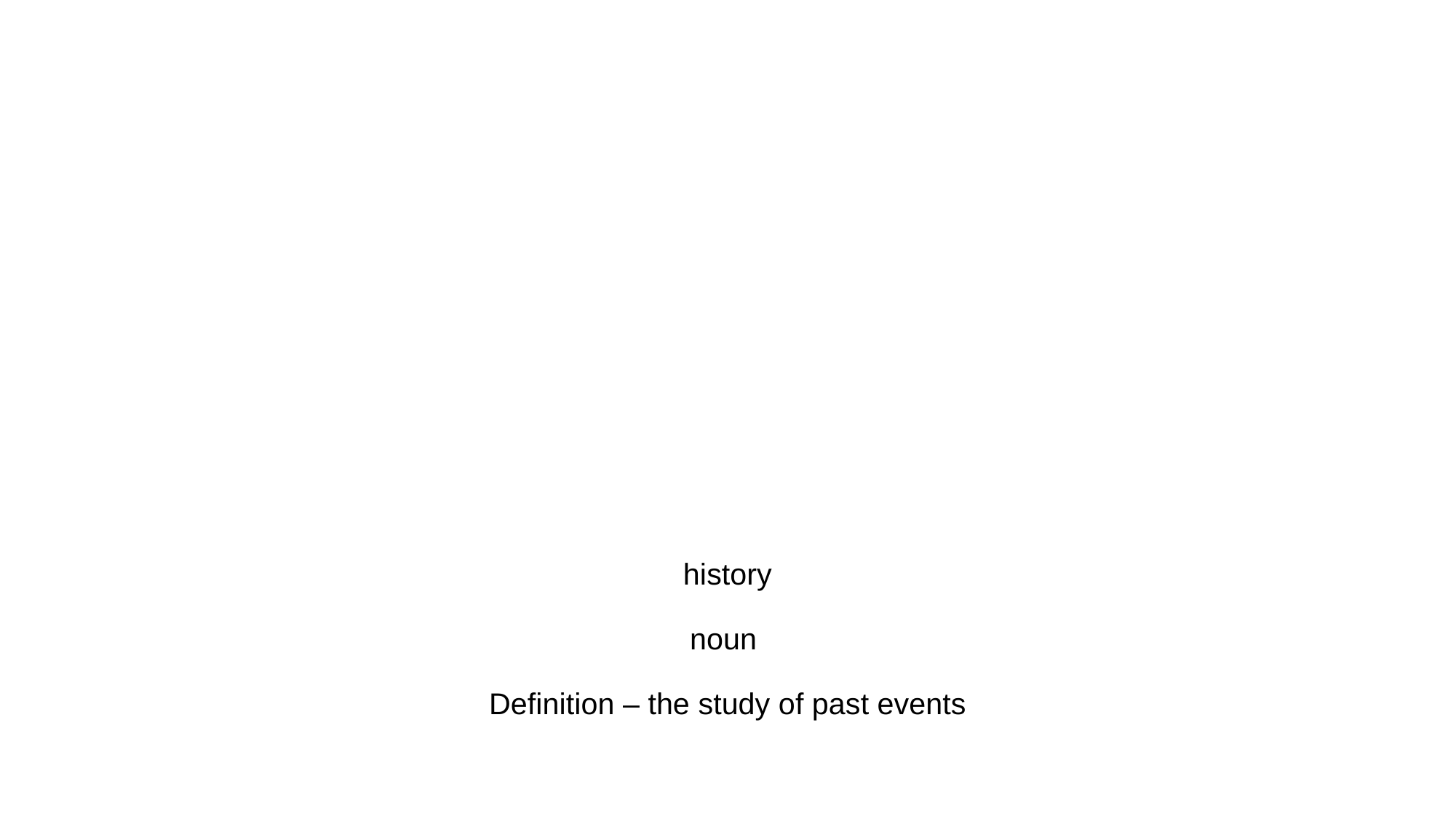

# history noun Definition – the study of past events